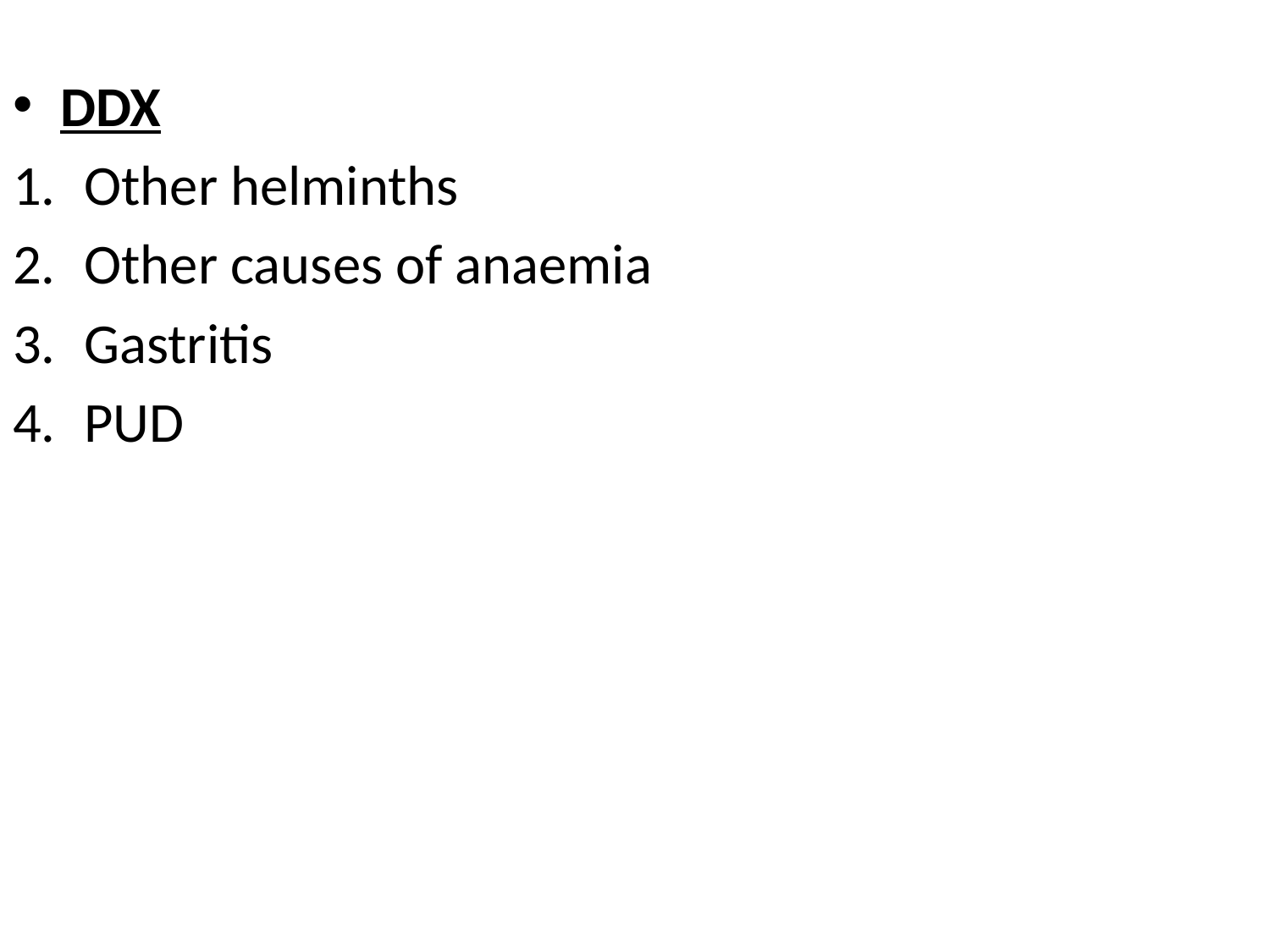

#
DDX
Other helminths
Other causes of anaemia
Gastritis
PUD